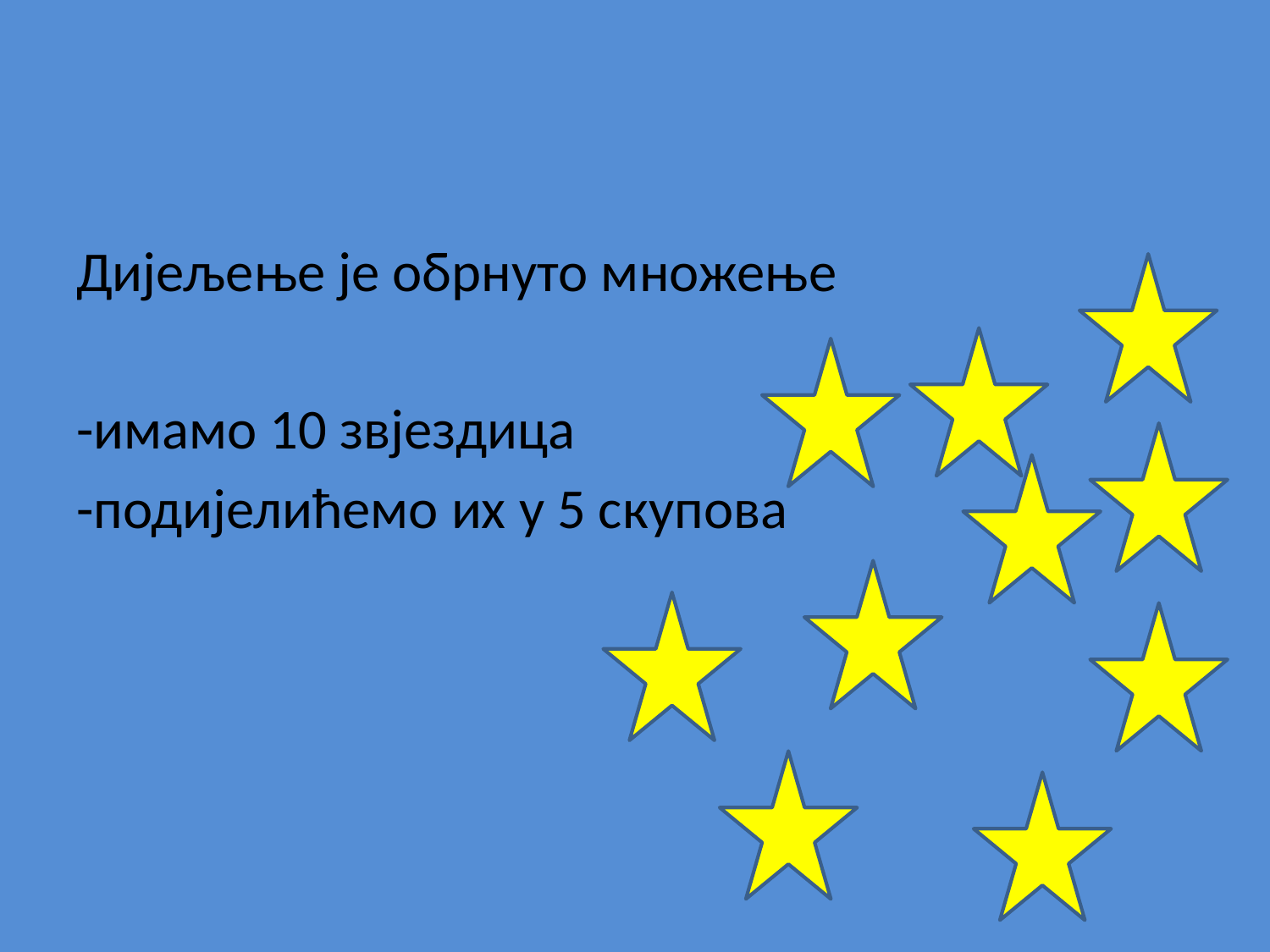

#
Дијељење је обрнуто множење

-имамо 10 звјездица
-подијелићемо их у 5 скупова